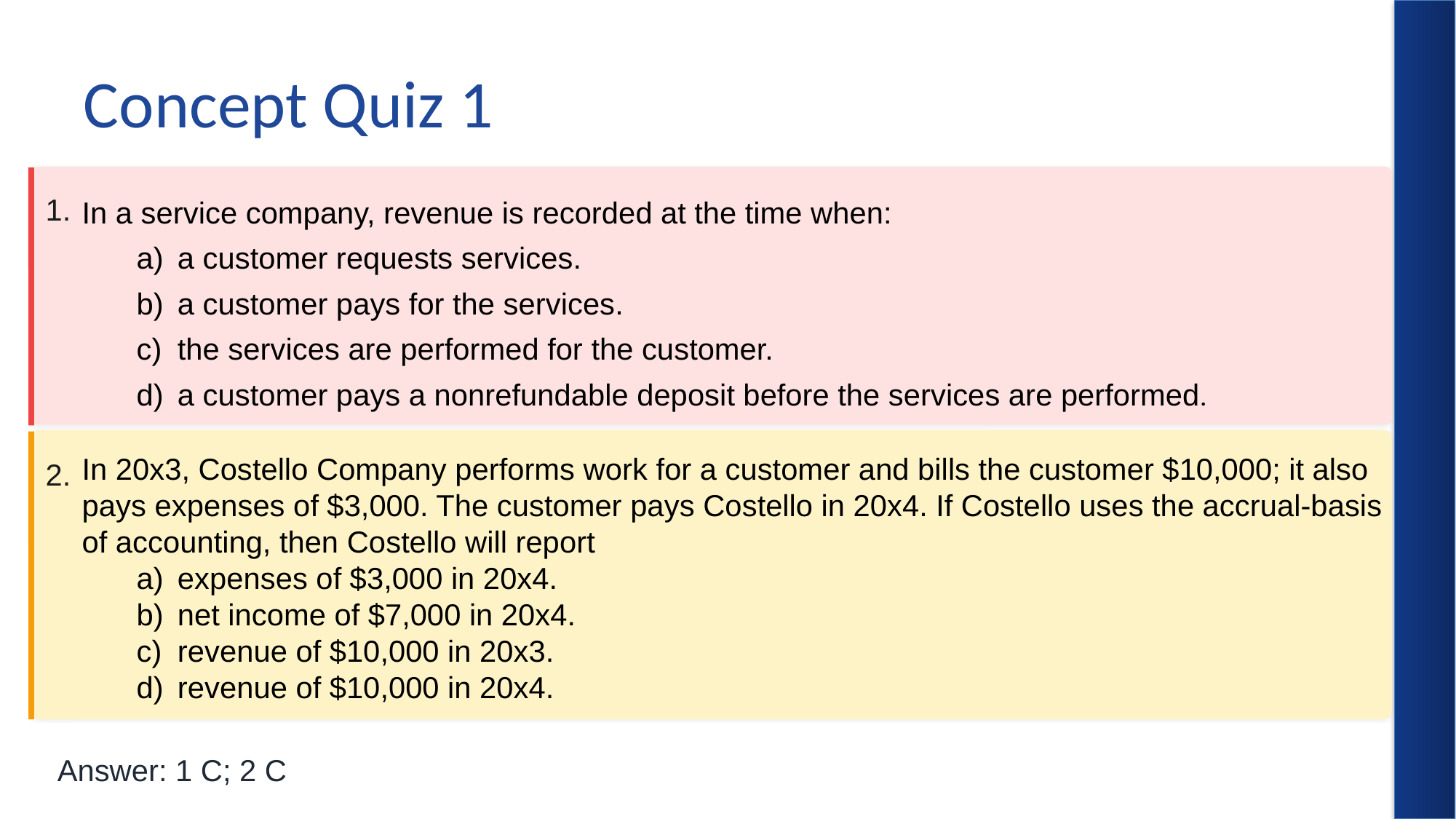

# Concept Quiz 1

In a service company, revenue is recorded at the time when:
a customer requests services.
a customer pays for the services.
the services are performed for the customer.
a customer pays a nonrefundable deposit before the services are performed.
1.

2.
In 20x3, Costello Company performs work for a customer and bills the customer $10,000; it also pays expenses of $3,000. The customer pays Costello in 20x4. If Costello uses the accrual-basis of accounting, then Costello will report
expenses of $3,000 in 20x4.
net income of $7,000 in 20x4.
revenue of $10,000 in 20x3.
revenue of $10,000 in 20x4.
Answer: 1 C; 2 C